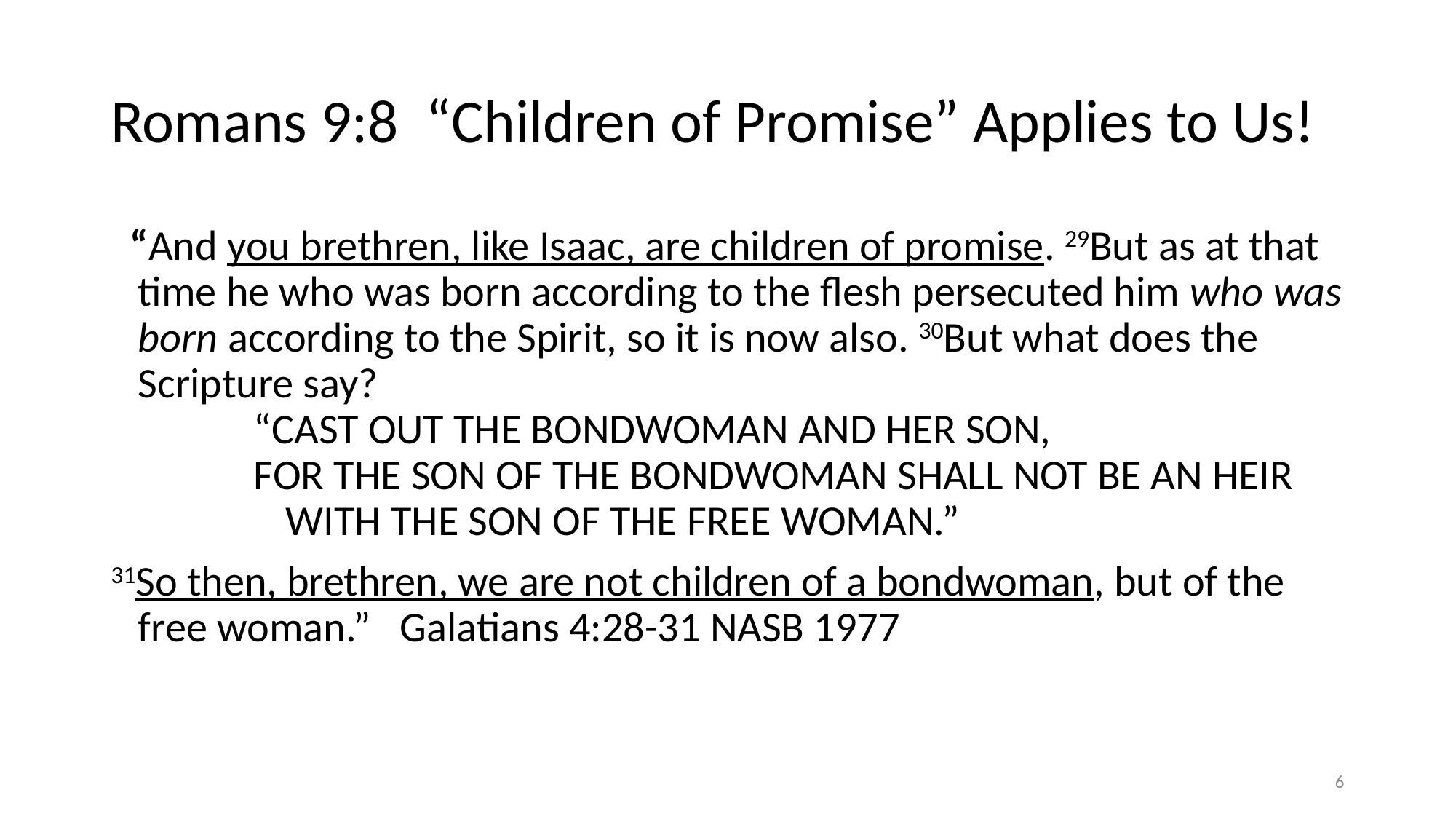

# Romans 9:8  “Children of Promise” Applies to Us!
  “And you brethren, like Isaac, are children of promise. 29But as at that time he who was born according to the flesh persecuted him who was born according to the Spirit, so it is now also. 30But what does the Scripture say?
            “CAST OUT THE BONDWOMAN AND HER SON,
            FOR THE SON OF THE BONDWOMAN SHALL NOT BE AN HEIR 		    WITH THE SON OF THE FREE WOMAN.”
31So then, brethren, we are not children of a bondwoman, but of the free woman.”   Galatians 4:28-31 NASB 1977
6